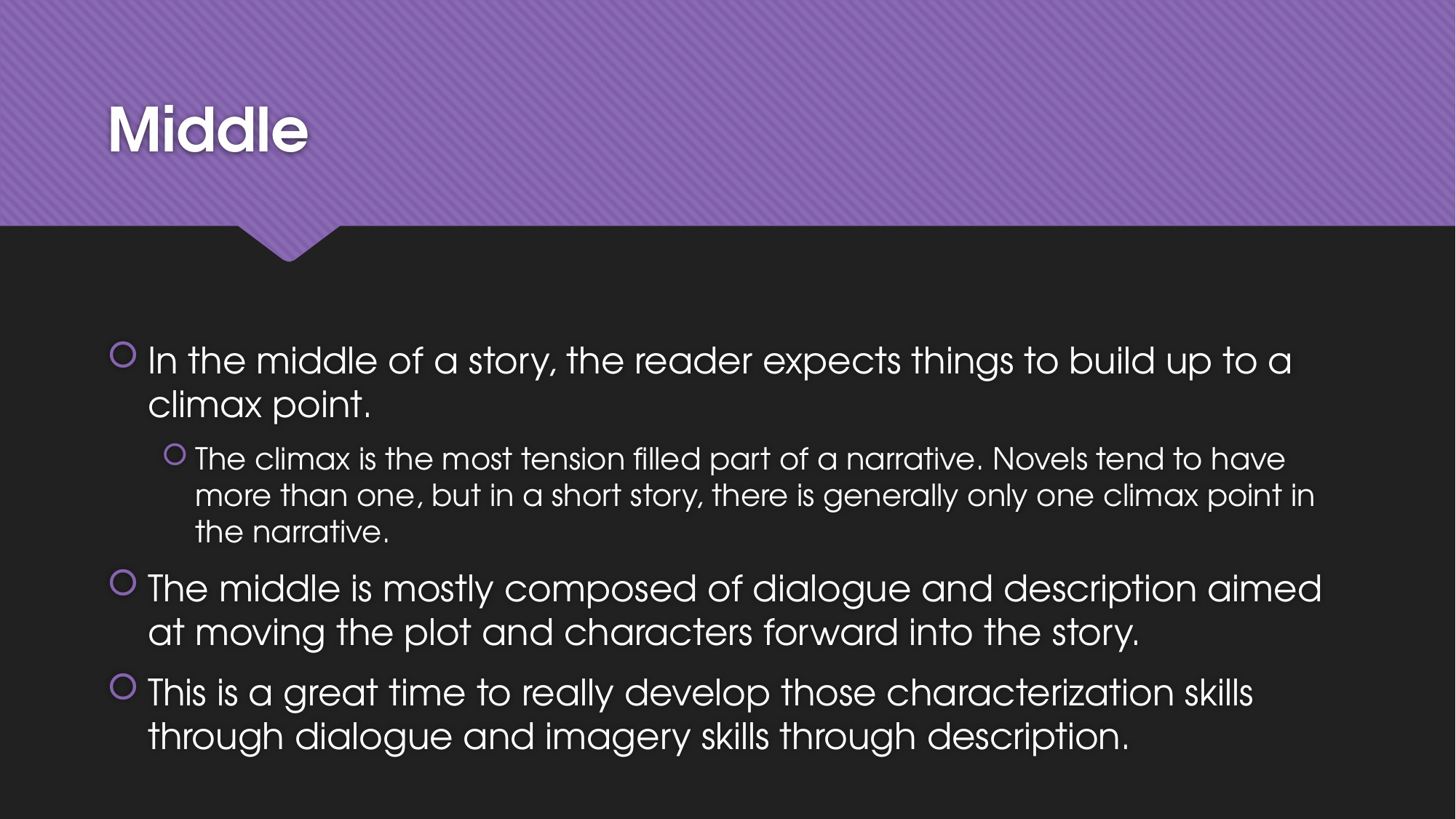

# Middle
In the middle of a story, the reader expects things to build up to a climax point.
The climax is the most tension filled part of a narrative. Novels tend to have more than one, but in a short story, there is generally only one climax point in the narrative.
The middle is mostly composed of dialogue and description aimed at moving the plot and characters forward into the story.
This is a great time to really develop those characterization skills through dialogue and imagery skills through description.